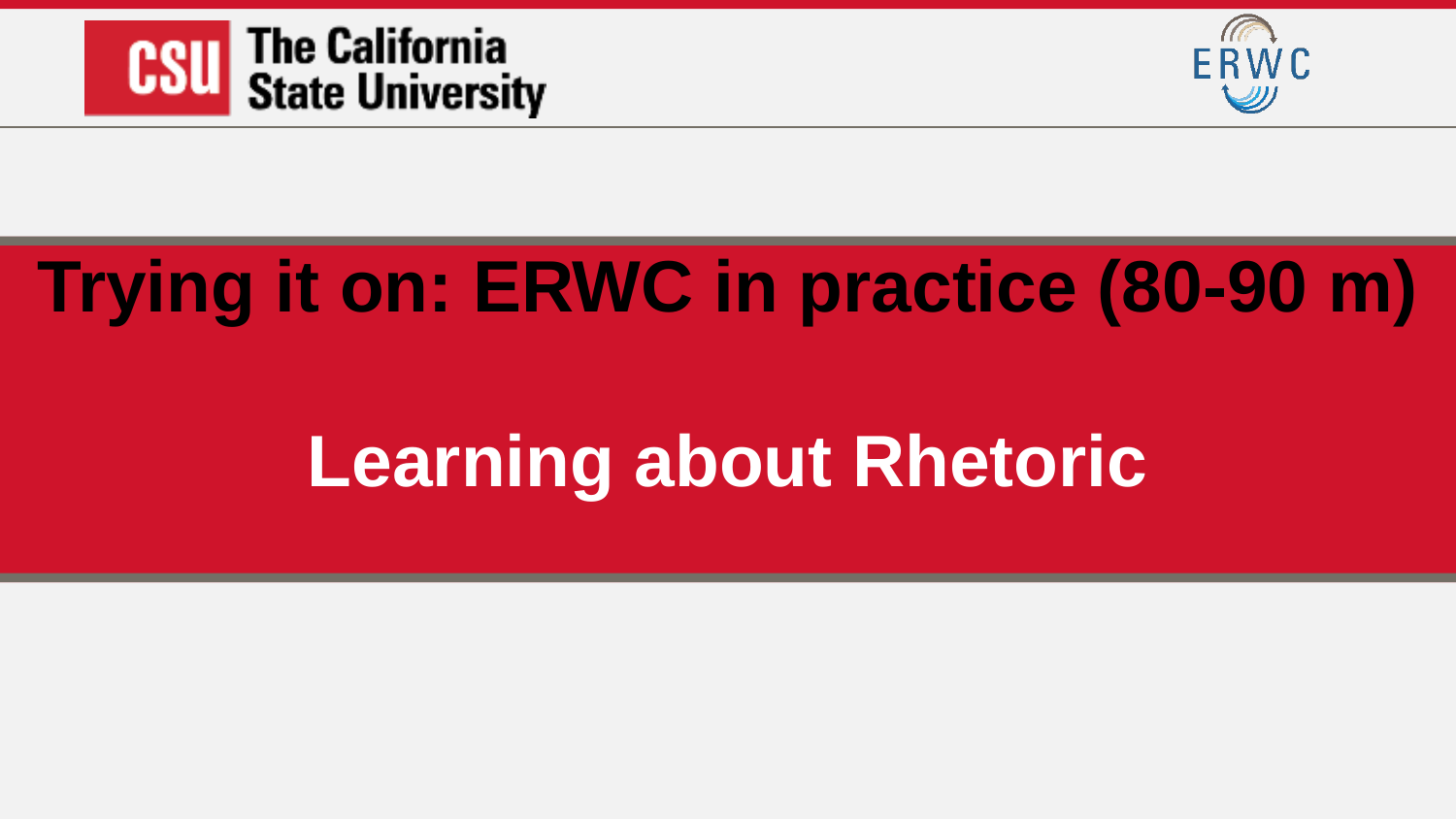

Trying it on: ERWC in practice (80-90 m)
Learning about Rhetoric